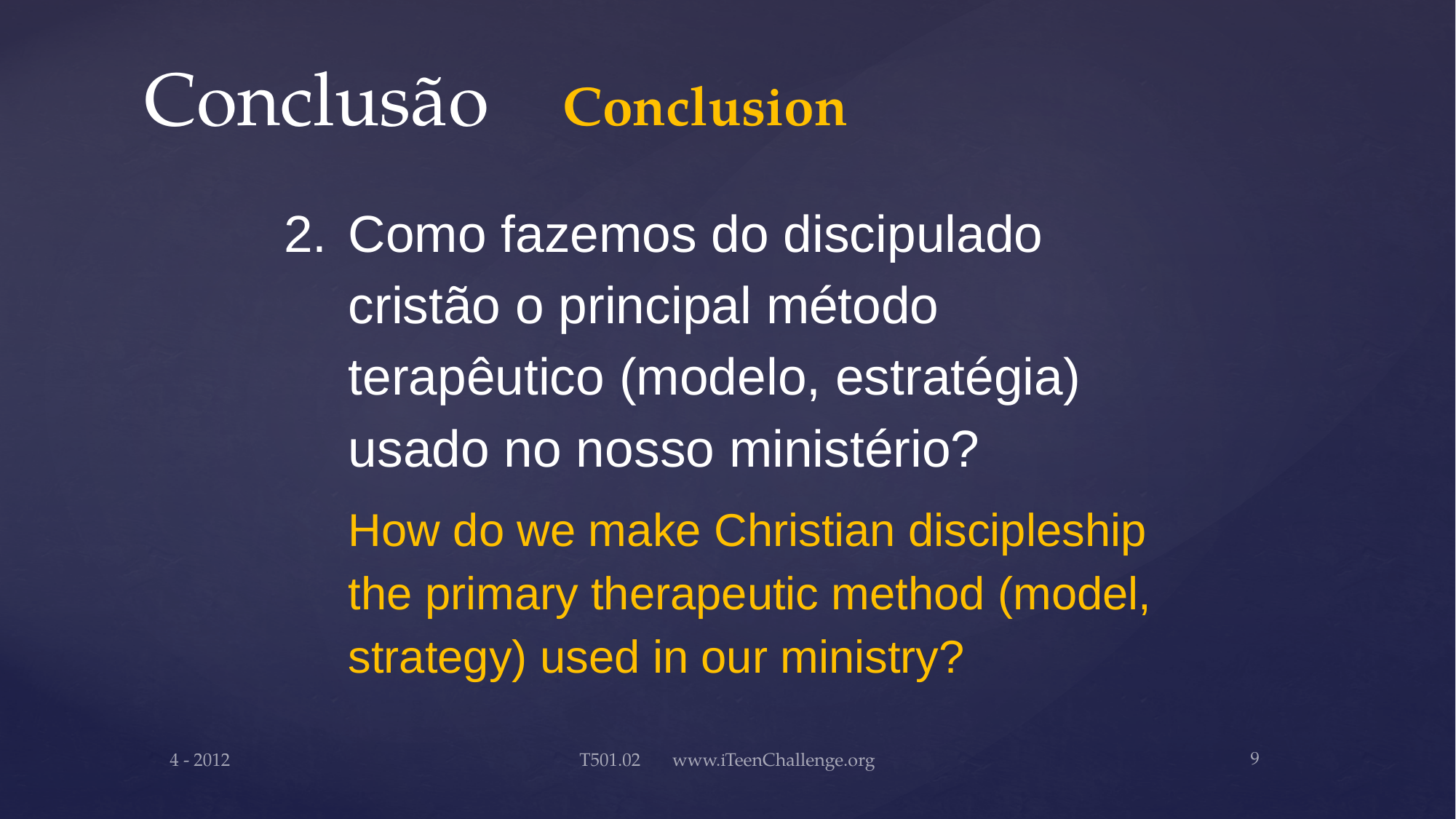

# Conclusão    Conclusion
2. 	Como fazemos do discipulado cristão o principal método terapêutico (modelo, estratégia) usado no nosso ministério?
	How do we make Christian discipleship the primary therapeutic method (model, strategy) used in our ministry?
9
4 - 2012
T501.02       www.iTeenChallenge.org